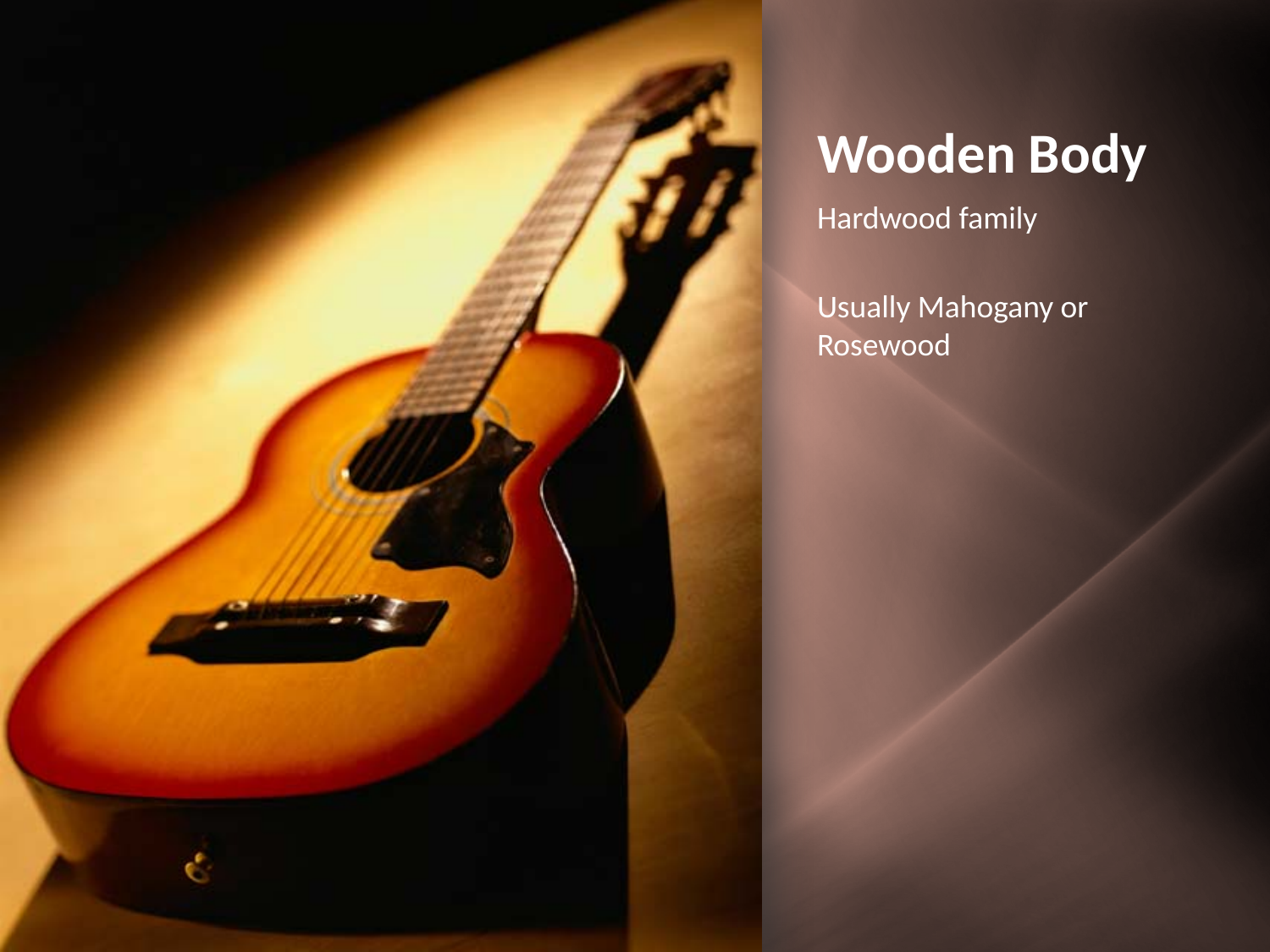

# Wooden Body
Hardwood family

Usually Mahogany or Rosewood